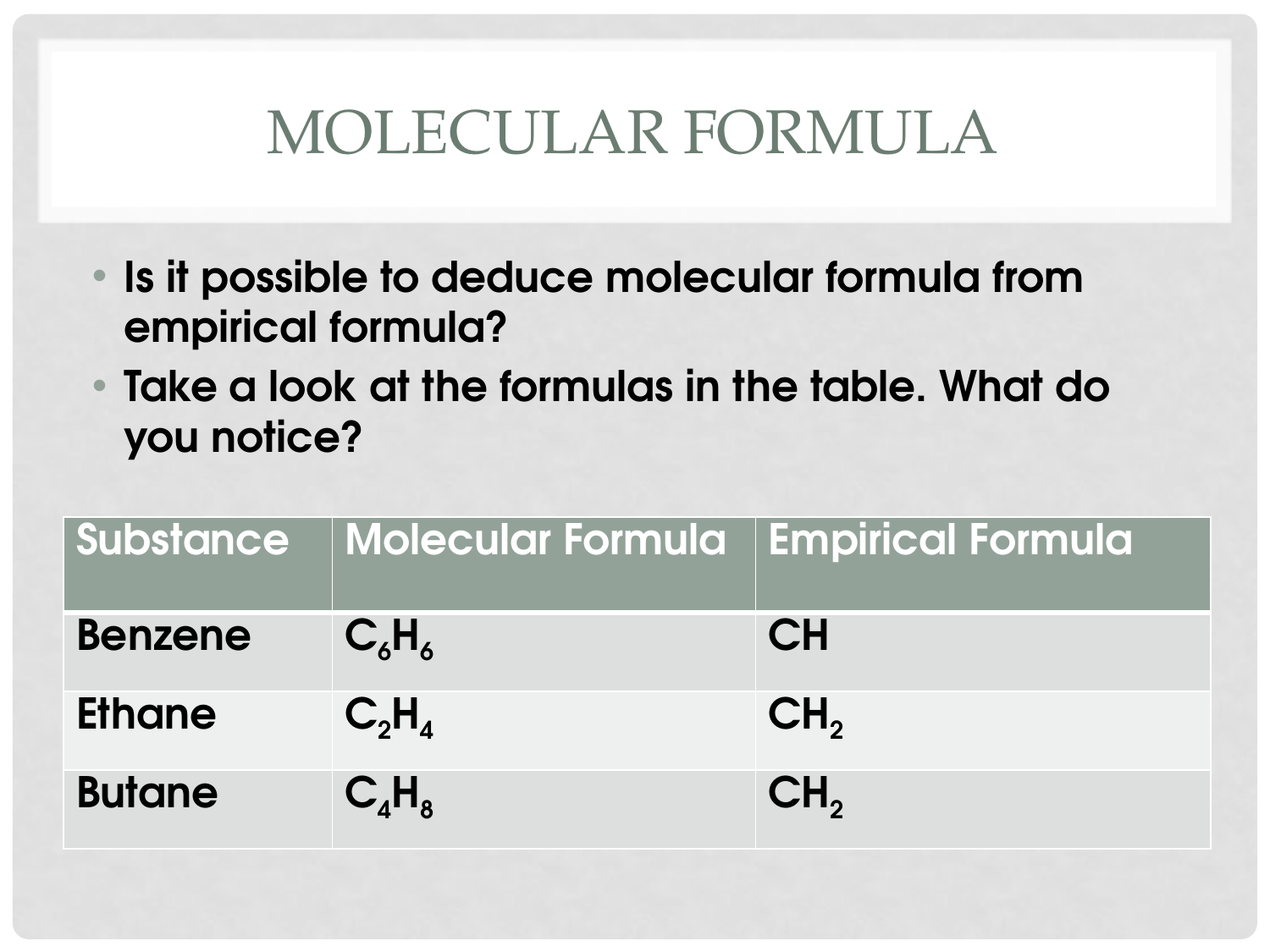

# Molecular Formula
Is it possible to deduce molecular formula from empirical formula?
Take a look at the formulas in the table. What do you notice?

| Substance | Molecular Formula | Empirical Formula |
| --- | --- | --- |
| Benzene | C6H6 | CH |
| Ethane | C2H4 | CH2 |
| Butane | C4H8 | CH2 |